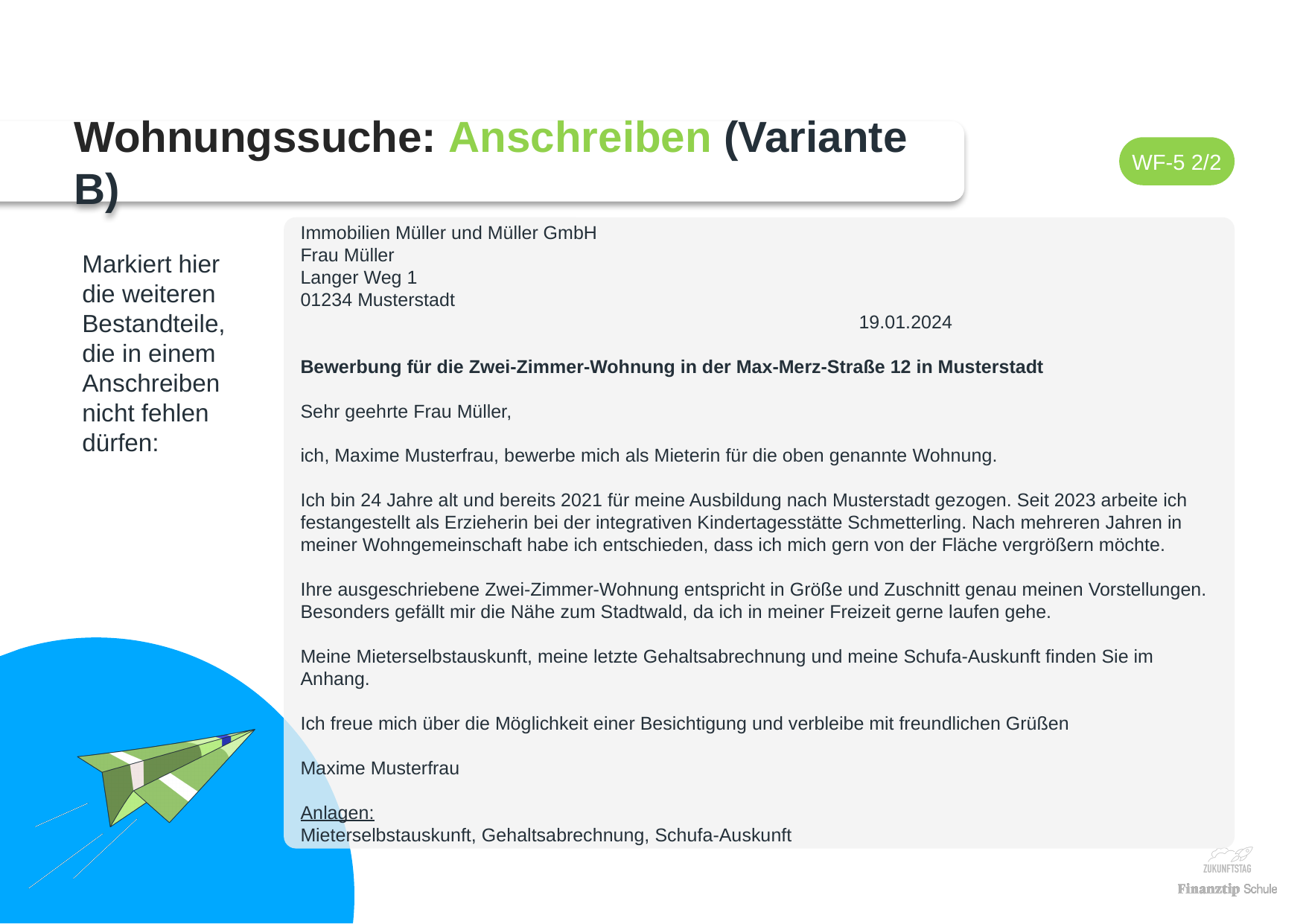

Immobilien Müller und Müller GmbH
Frau Müller
Langer Weg 1
01234 Musterstadt  					      							19.01.2024

Bewerbung für die Zwei-Zimmer-Wohnung in der Max-Merz-Straße 12 in Musterstadt

Sehr geehrte Frau Müller,

ich, Maxime Musterfrau, bewerbe mich als Mieterin für die oben genannte Wohnung.

Ich bin 24 Jahre alt und bereits 2021 für meine Ausbildung nach Musterstadt gezogen. Seit 2023 arbeite ich festangestellt als Erzieherin bei der integrativen Kindertagesstätte Schmetterling. Nach mehreren Jahren in meiner Wohngemeinschaft habe ich entschieden, dass ich mich gern von der Fläche vergrößern möchte.

Ihre ausgeschriebene Zwei-Zimmer-Wohnung entspricht in Größe und Zuschnitt genau meinen Vorstellungen. Besonders gefällt mir die Nähe zum Stadtwald, da ich in meiner Freizeit gerne laufen gehe.

Meine Mieterselbstauskunft, meine letzte Gehaltsabrechnung und meine Schufa-Auskunft finden Sie im Anhang.

Ich freue mich über die Möglichkeit einer Besichtigung und verbleibe mit freundlichen Grüßen

Maxime Musterfrau

Anlagen:
Mieterselbstauskunft, Gehaltsabrechnung, Schufa-Auskunft